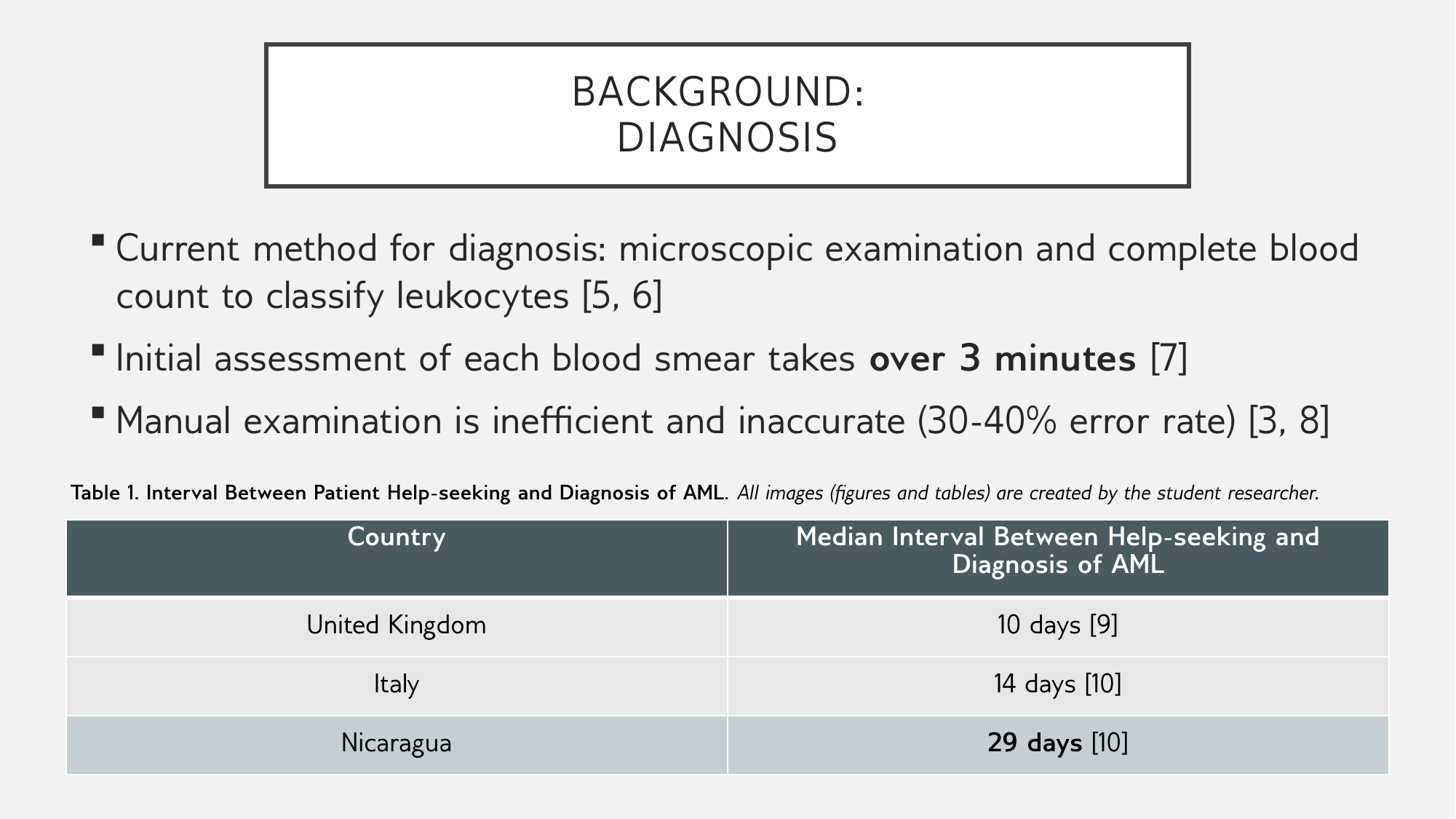

# Background: Diagnosis
Current method for diagnosis: microscopic examination and complete blood count to classify leukocytes [5, 6]
Initial assessment of each blood smear takes over 3 minutes [7]
Manual examination is inefficient and inaccurate (30-40% error rate) [3, 8]
Table 1. Interval Between Patient Help-seeking and Diagnosis of AML. All images (figures and tables) are created by the student researcher.
| Country | Median Interval Between Help-seeking and Diagnosis of AML |
| --- | --- |
| United Kingdom | 10 days [9] |
| Italy | 14 days [10] |
| Nicaragua | 29 days [10] |